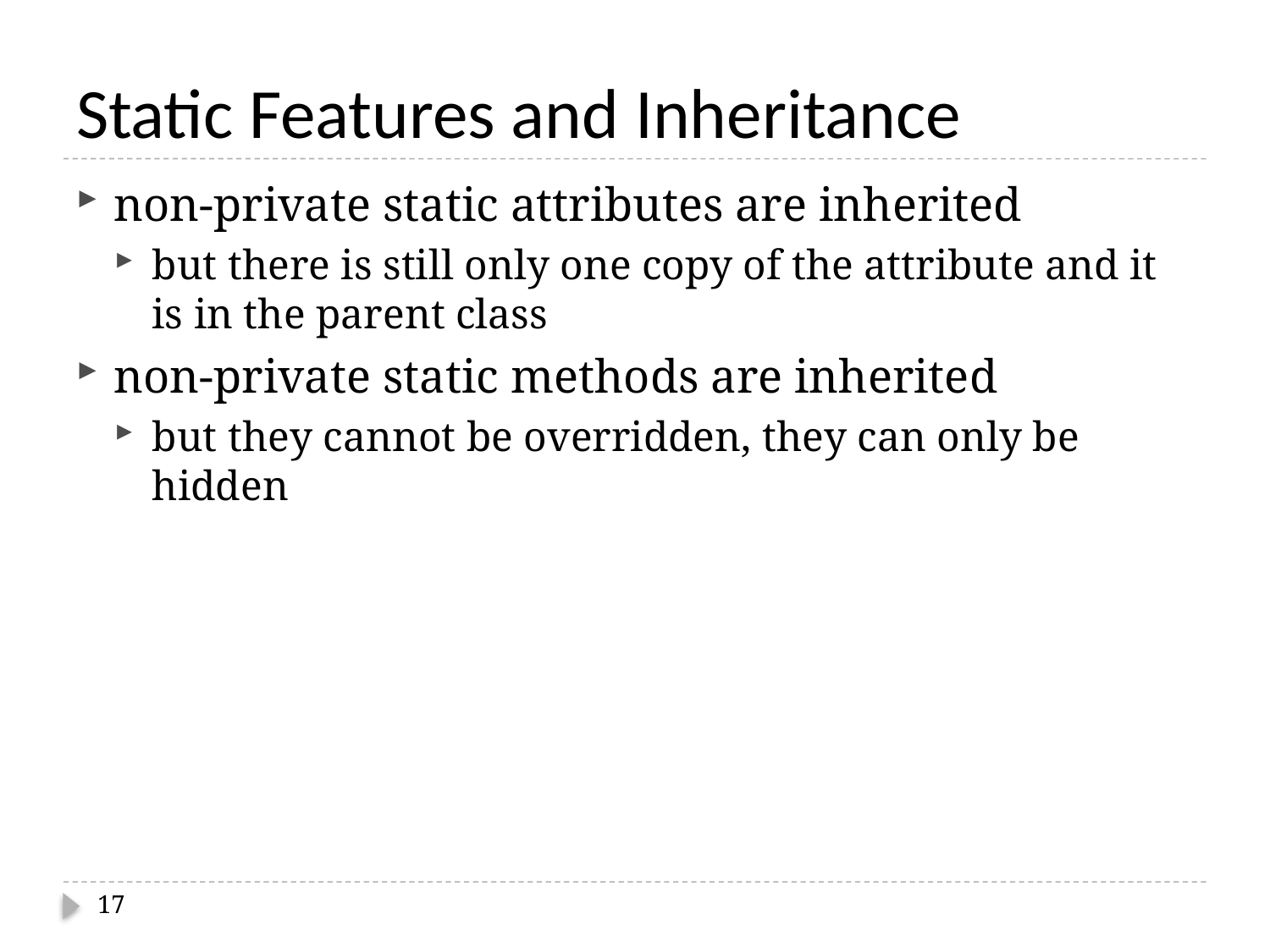

# Static Features and Inheritance
non-private static attributes are inherited
but there is still only one copy of the attribute and it is in the parent class
non-private static methods are inherited
but they cannot be overridden, they can only be hidden
17